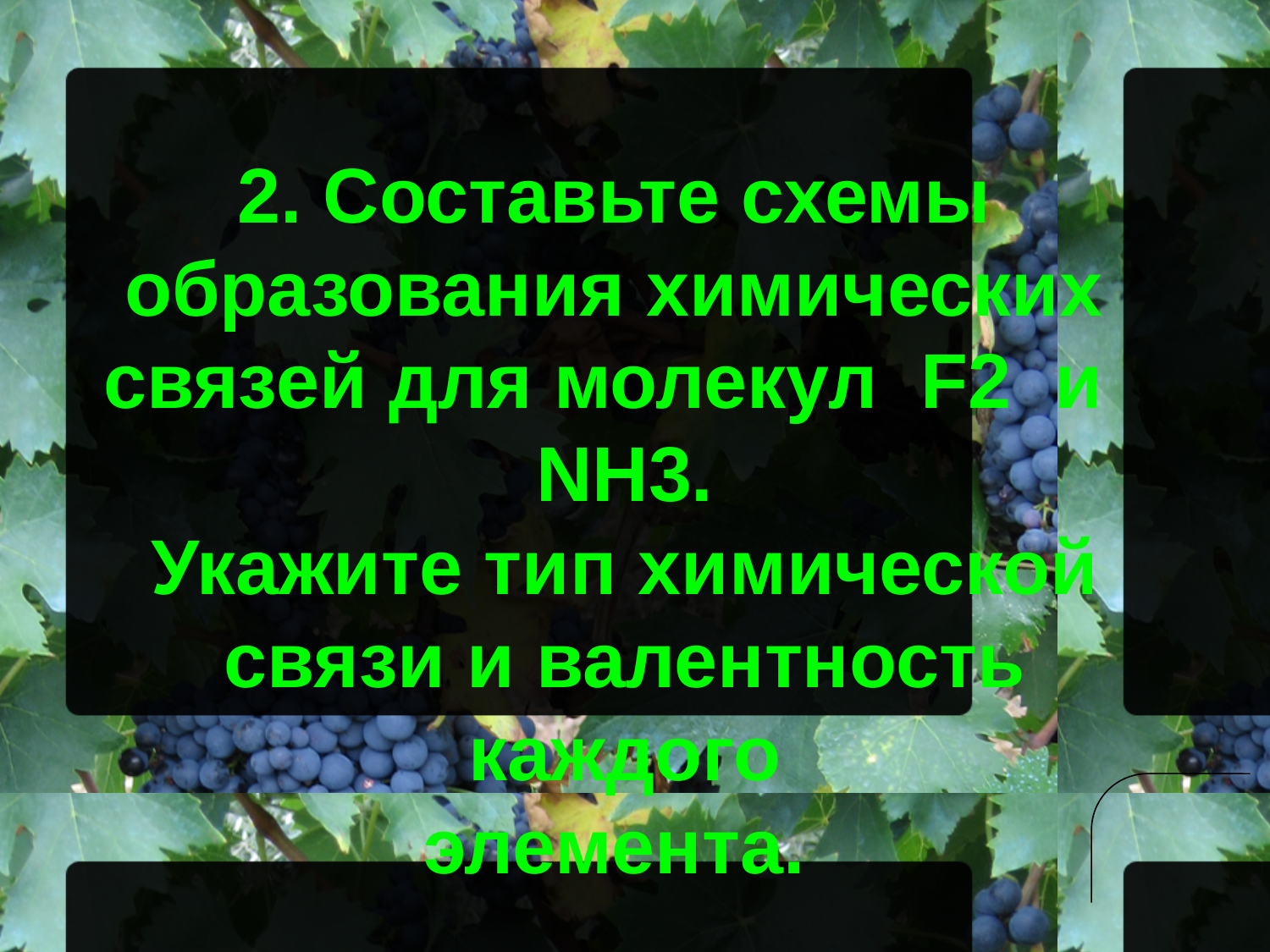

2. Составьте схемы
образования химических
связей для молекул  F2  и
NH3.
Укажите тип химической
связи и валентность каждого
элемента.